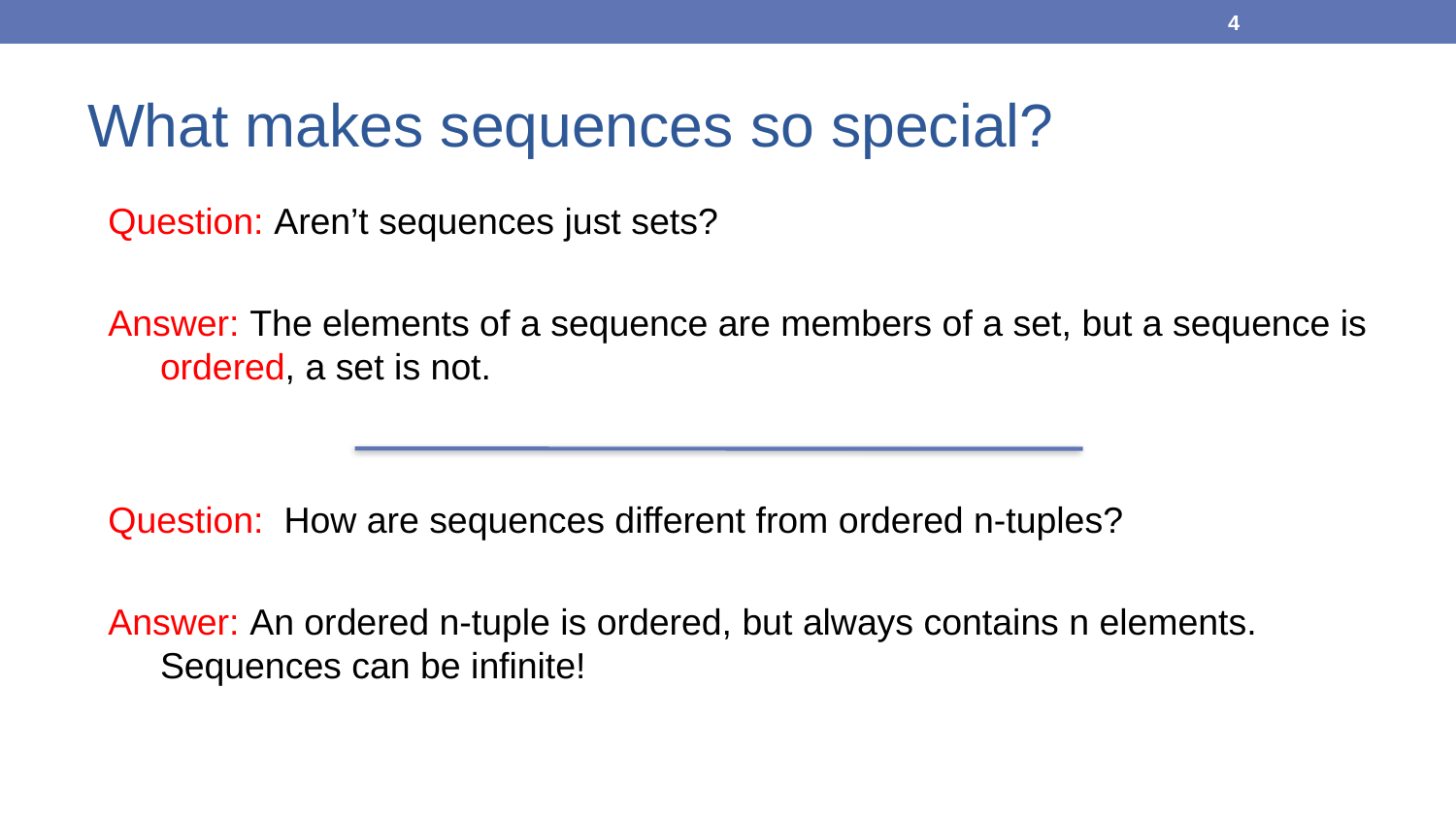

4
# What makes sequences so special?
Question: Aren’t sequences just sets?

Answer: The elements of a sequence are members of a set, but a sequence is ordered, a set is not.

Question:  How are sequences different from ordered n-tuples?

Answer: An ordered n-tuple is ordered, but always contains n elements. Sequences can be infinite!